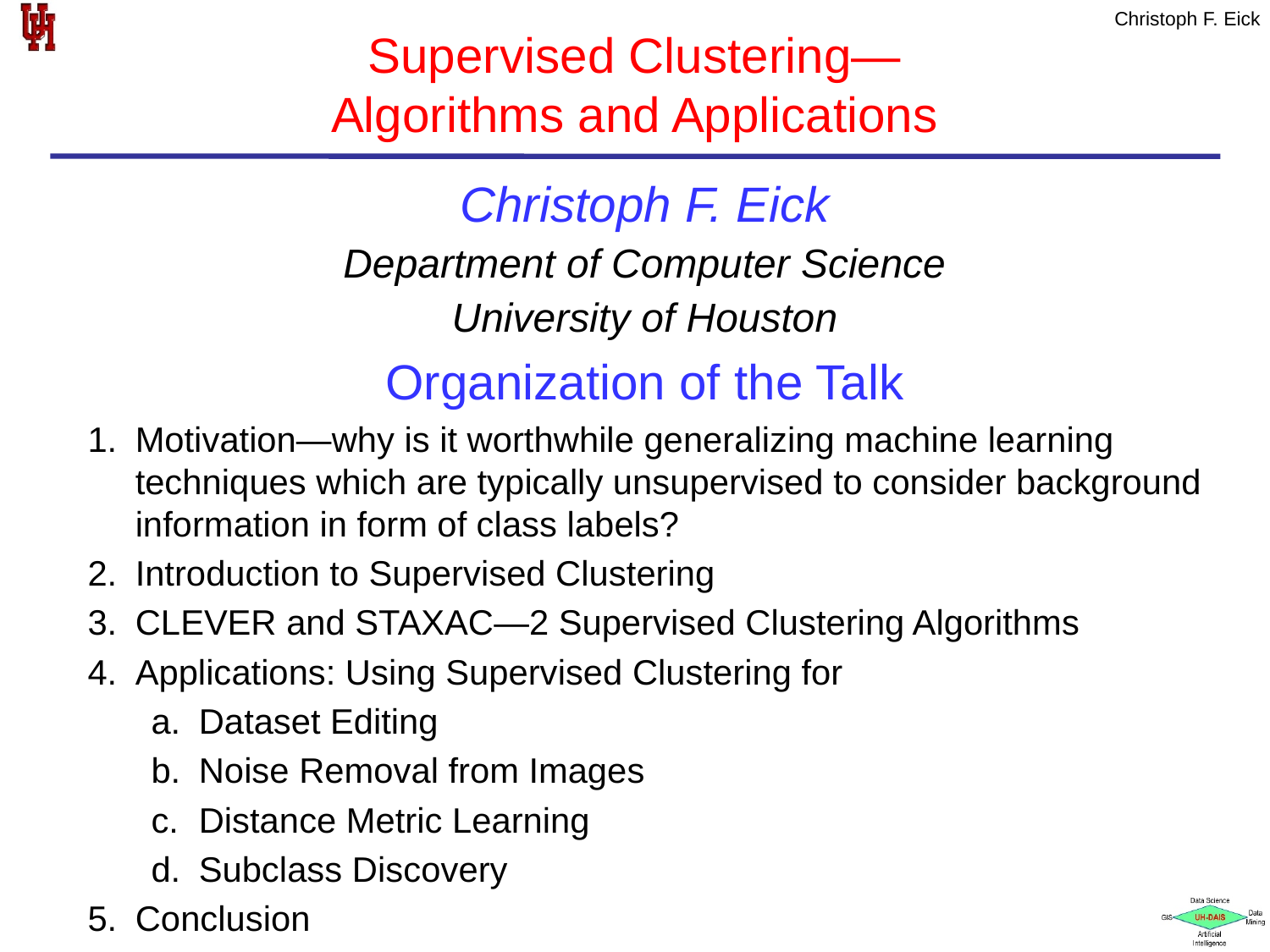

# Supervised Clustering— Algorithms and Applications
Christoph F. Eick
Department of Computer Science
University of Houston
Organization of the Talk
Motivation—why is it worthwhile generalizing machine learning techniques which are typically unsupervised to consider background information in form of class labels?
Introduction to Supervised Clustering
CLEVER and STAXAC—2 Supervised Clustering Algorithms
Applications: Using Supervised Clustering for
Dataset Editing
Noise Removal from Images
Distance Metric Learning
Subclass Discovery
Conclusion